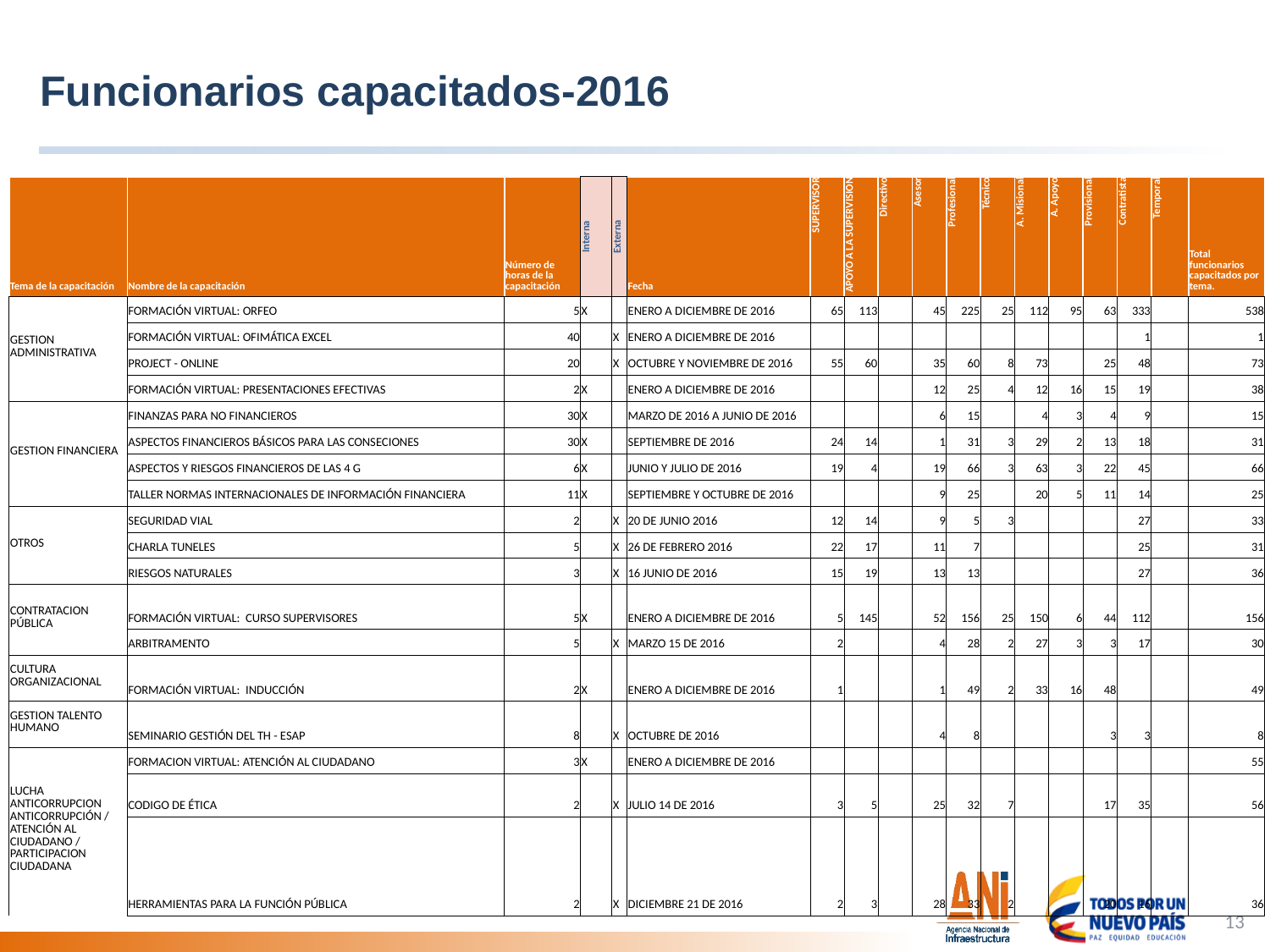

# Funcionarios capacitados-2016
| Tema de la capacitación | Nombre de la capacitación | Número de horas de la capacitación | Interna | Externa | Fecha | SUPERVISOR | APOYO A LA SUPERVISION | Directivo | Asesor | Profesional | Técnico | A. Misional | A. Apoyo | Provisional | Contratista | Temporal | Total funcionarios capacitados por tema. |
| --- | --- | --- | --- | --- | --- | --- | --- | --- | --- | --- | --- | --- | --- | --- | --- | --- | --- |
| GESTION ADMINISTRATIVA | FORMACIÓN VIRTUAL: ORFEO | 5 | X |  | ENERO A DICIEMBRE DE 2016 | 65 | 113 |  | 45 | 225 | 25 | 112 | 95 | 63 | 333 |  | 538 |
|  | FORMACIÓN VIRTUAL: OFIMÁTICA EXCEL | 40 |  | X | ENERO A DICIEMBRE DE 2016 |  |  |  |  |  |  |  |  |  | 1 |  | 1 |
|  | PROJECT - ONLINE | 20 |  | X | OCTUBRE Y NOVIEMBRE DE 2016 | 55 | 60 |  | 35 | 60 | 8 | 73 |  | 25 | 48 |  | 73 |
|  | FORMACIÓN VIRTUAL: PRESENTACIONES EFECTIVAS | 2 | X |  | ENERO A DICIEMBRE DE 2016 |  |  |  | 12 | 25 | 4 | 12 | 16 | 15 | 19 |  | 38 |
| GESTION FINANCIERA | FINANZAS PARA NO FINANCIEROS | 30 | X |  | MARZO DE 2016 A JUNIO DE 2016 |  |  |  | 6 | 15 |  | 4 | 3 | 4 | 9 |  | 15 |
|  | ASPECTOS FINANCIEROS BÁSICOS PARA LAS CONSECIONES | 30 | X |  | SEPTIEMBRE DE 2016 | 24 | 14 |  | 1 | 31 | 3 | 29 | 2 | 13 | 18 |  | 31 |
|  | ASPECTOS Y RIESGOS FINANCIEROS DE LAS 4 G | 6 | X |  | JUNIO Y JULIO DE 2016 | 19 | 4 |  | 19 | 66 | 3 | 63 | 3 | 22 | 45 |  | 66 |
|  | TALLER NORMAS INTERNACIONALES DE INFORMACIÓN FINANCIERA | 11 | X |  | SEPTIEMBRE Y OCTUBRE DE 2016 |  |  |  | 9 | 25 |  | 20 | 5 | 11 | 14 |  | 25 |
| OTROS | SEGURIDAD VIAL | 2 |  | X | 20 DE JUNIO 2016 | 12 | 14 |  | 9 | 5 | 3 |  |  |  | 27 |  | 33 |
|  | CHARLA TUNELES | 5 |  | X | 26 DE FEBRERO 2016 | 22 | 17 |  | 11 | 7 |  |  |  |  | 25 |  | 31 |
|  | RIESGOS NATURALES | 3 |  | X | 16 JUNIO DE 2016 | 15 | 19 |  | 13 | 13 |  |  |  |  | 27 |  | 36 |
| CONTRATACION PÚBLICA | FORMACIÓN VIRTUAL: CURSO SUPERVISORES | 5 | X |  | ENERO A DICIEMBRE DE 2016 | 5 | 145 |  | 52 | 156 | 25 | 150 | 6 | 44 | 112 |  | 156 |
|  | ARBITRAMENTO | 5 |  | X | MARZO 15 DE 2016 | 2 |  |  | 4 | 28 | 2 | 27 | 3 | 3 | 17 |  | 30 |
| CULTURA ORGANIZACIONAL | FORMACIÓN VIRTUAL: INDUCCIÓN | 2 | X |  | ENERO A DICIEMBRE DE 2016 | 1 |  |  | 1 | 49 | 2 | 33 | 16 | 48 |  |  | 49 |
| GESTION TALENTO HUMANO | SEMINARIO GESTIÓN DEL TH - ESAP | 8 |  | X | OCTUBRE DE 2016 |  |  |  | 4 | 8 |  |  |  | 3 | 3 |  | 8 |
| LUCHA ANTICORRUPCION ANTICORRUPCIÓN / ATENCIÓN AL CIUDADANO / PARTICIPACION CIUDADANA | FORMACION VIRTUAL: ATENCIÓN AL CIUDADANO | 3 | X |  | ENERO A DICIEMBRE DE 2016 |  |  |  |  |  |  |  |  |  |  |  | 55 |
|  | CODIGO DE ÉTICA | 2 |  | X | JULIO 14 DE 2016 | 3 | 5 |  | 25 | 32 | 7 |  |  | 17 | 35 |  | 56 |
|  | HERRAMIENTAS PARA LA FUNCIÓN PÚBLICA | 2 |  | X | DICIEMBRE 21 DE 2016 | 2 | 3 |  | 28 | 33 | 2 |  |  | 20 | 16 |  | 36 |
13